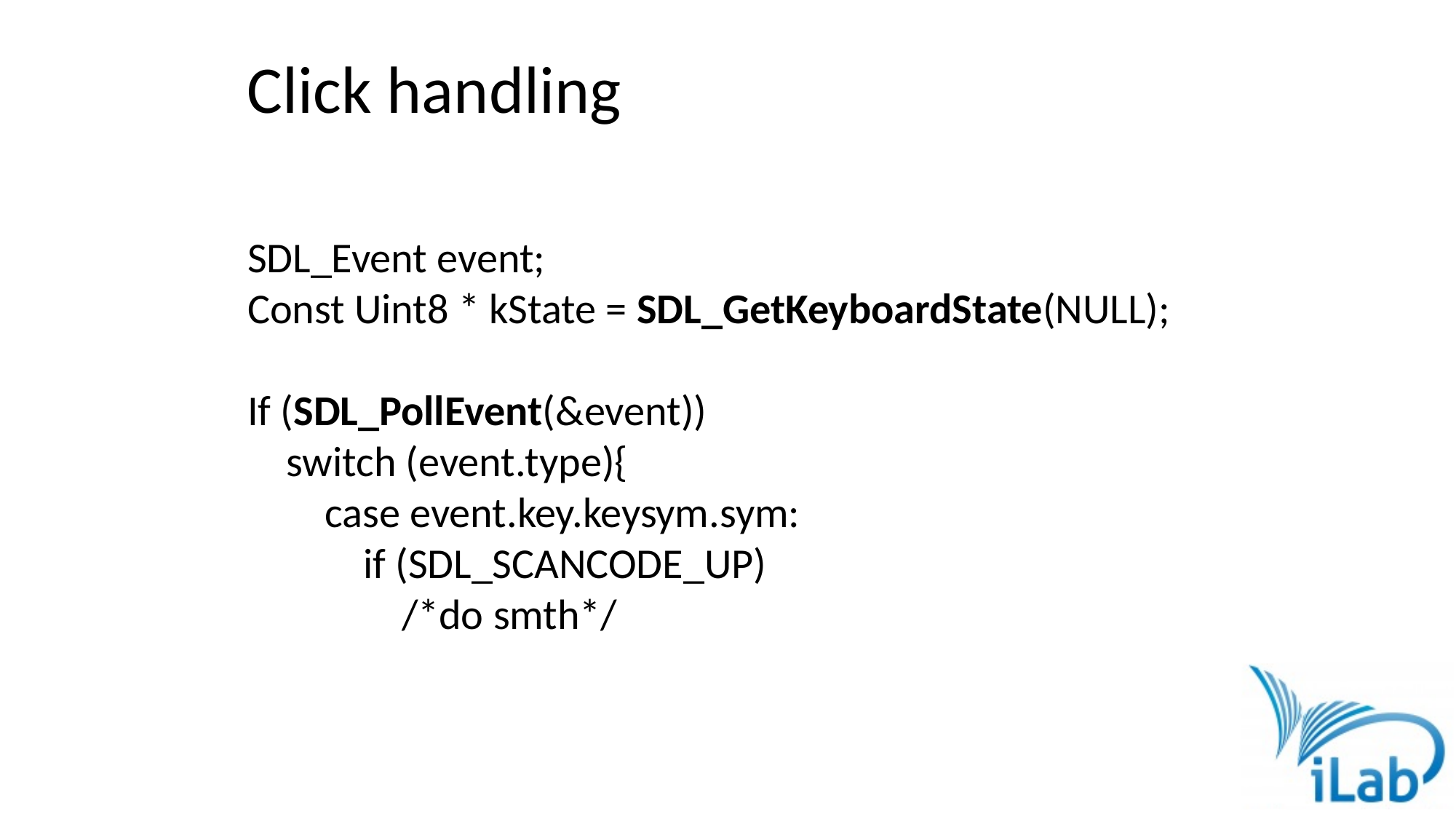

Click handling
SDL_Event event;
Const Uint8 * kState = SDL_GetKeyboardState(NULL);

If (SDL_PollEvent(&event))
    switch (event.type){
        case event.key.keysym.sym:
            if (SDL_SCANCODE_UP)
                /*do smth*/